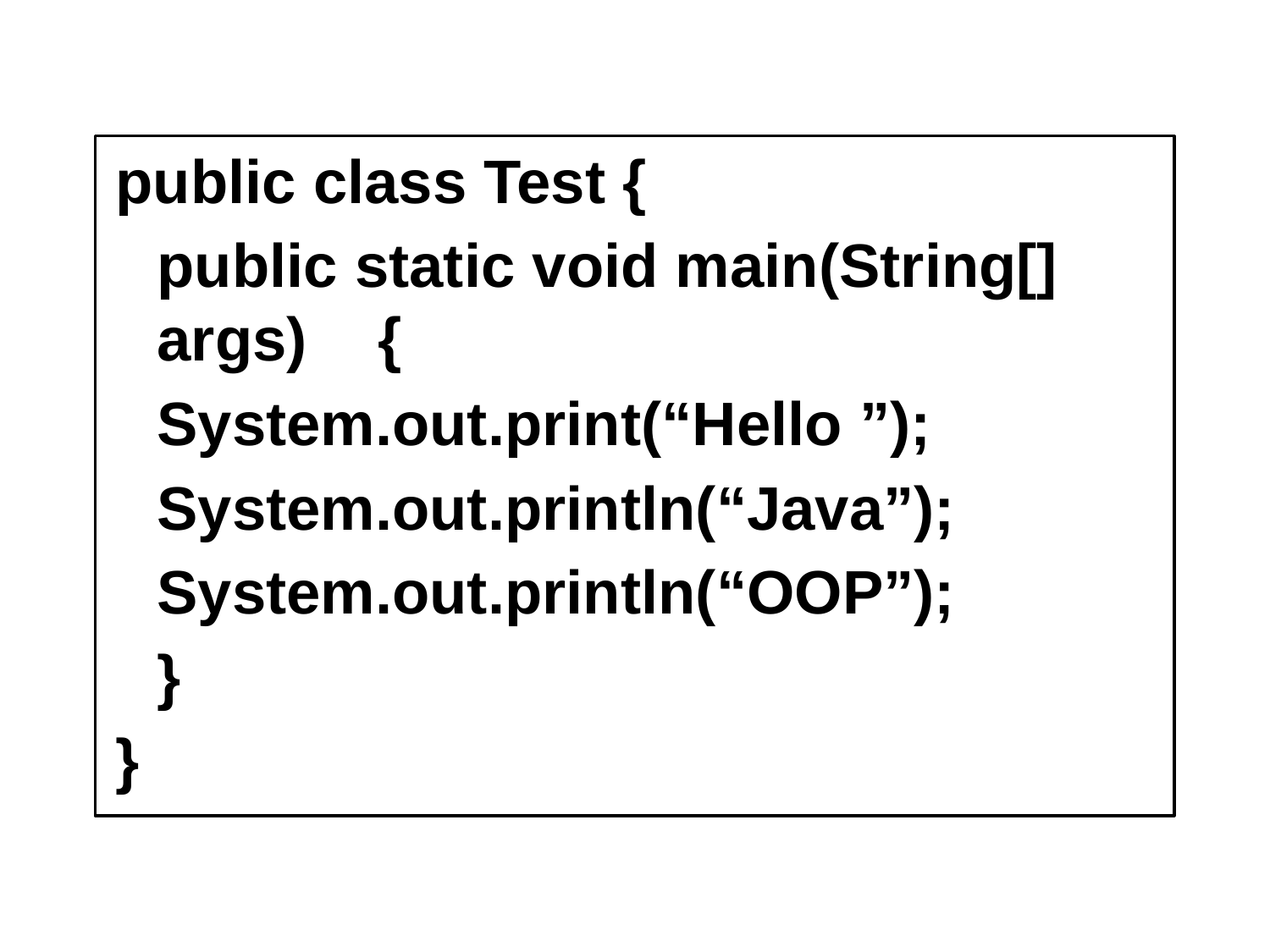

public class Test {
	public static void main(String[] args) 	{
		System.out.print(“Hello ”);
		System.out.println(“Java”);
		System.out.println(“OOP”);
	}
}